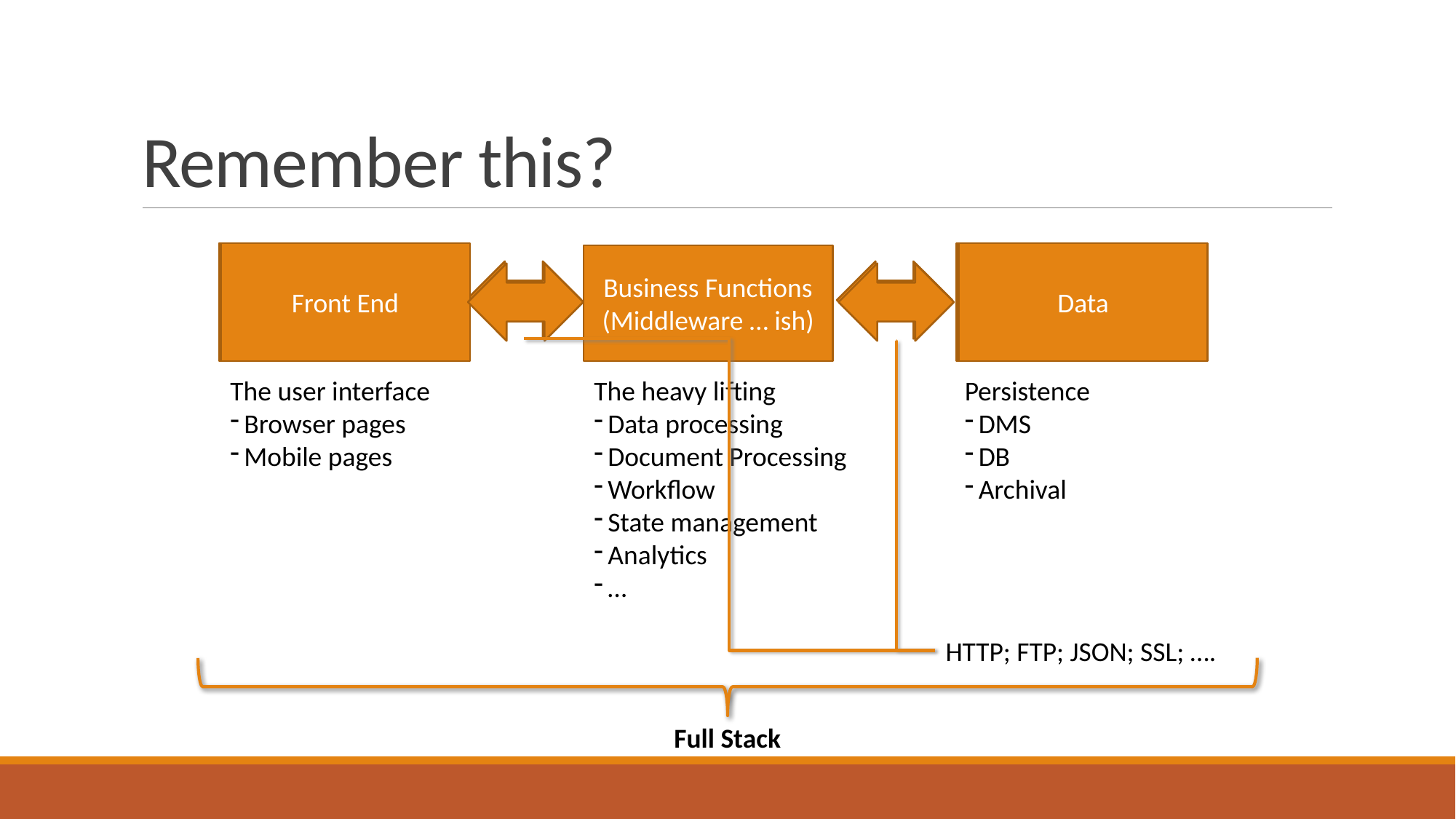

# Remember this?

Data
Front End
Front End
Data
Business Functions
(Middleware … ish)

The user interface
Browser pages
Mobile pages
The heavy lifting
Data processing
Document Processing
Workflow
State management
Analytics
…
Persistence
DMS
DB
Archival
HTTP; FTP; JSON; SSL; ….
Full Stack